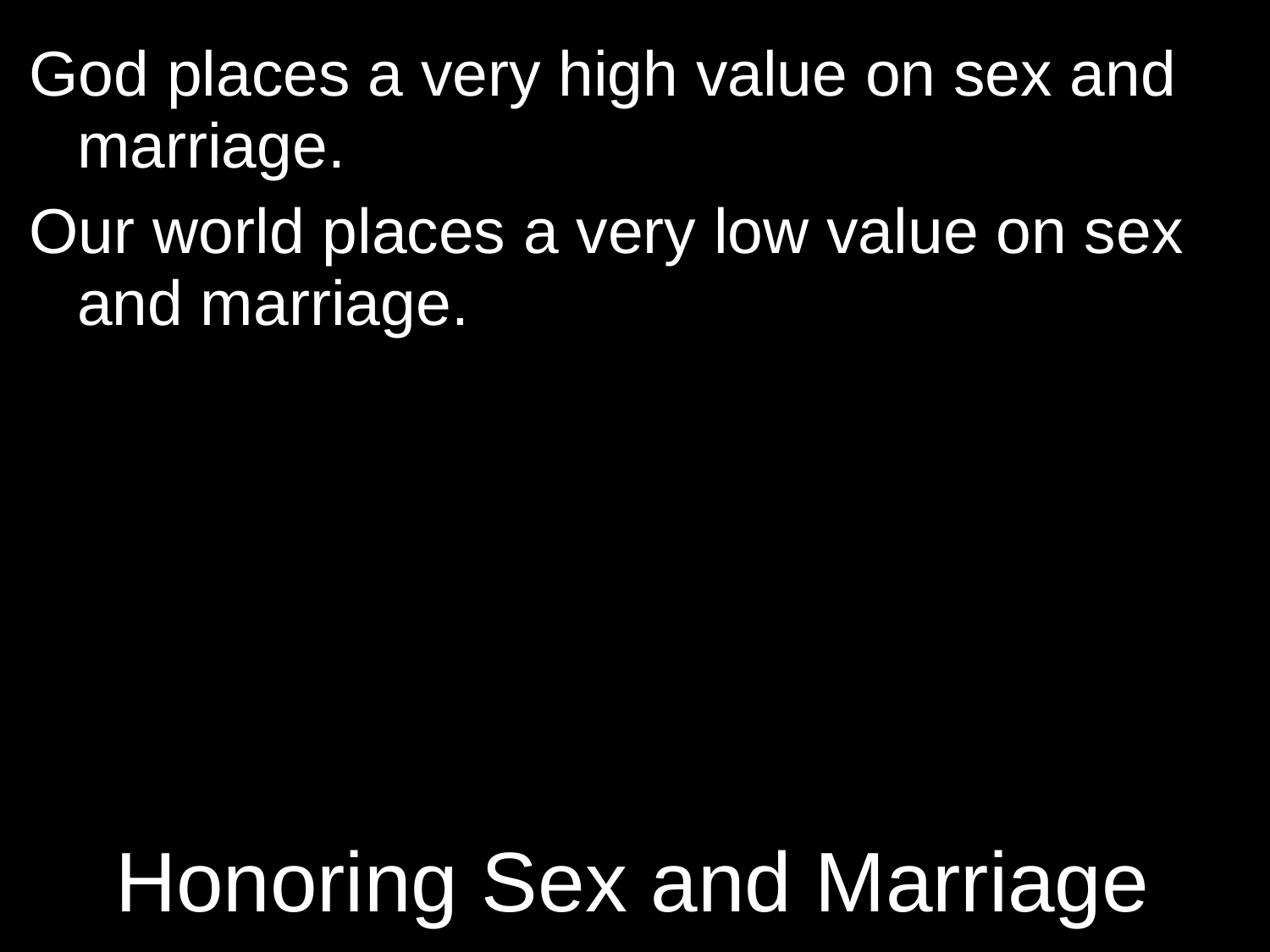

God places a very high value on sex and marriage.
Our world places a very low value on sex and marriage.
# Honoring Sex and Marriage